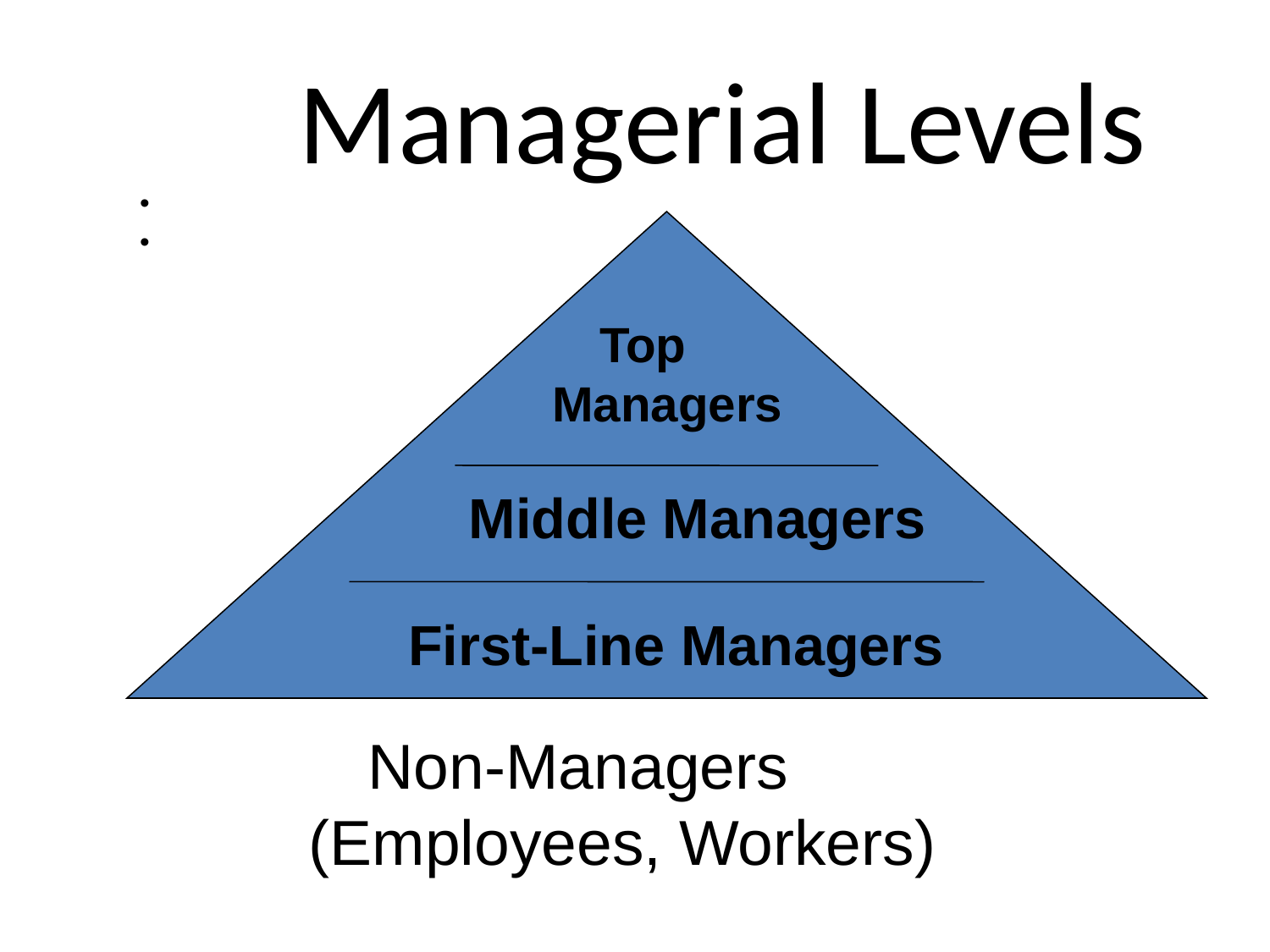

# Managerial Levels

    Top
Managers

 Middle Managers

     First-Line Managers

     Non-Managers (Employees, Workers)